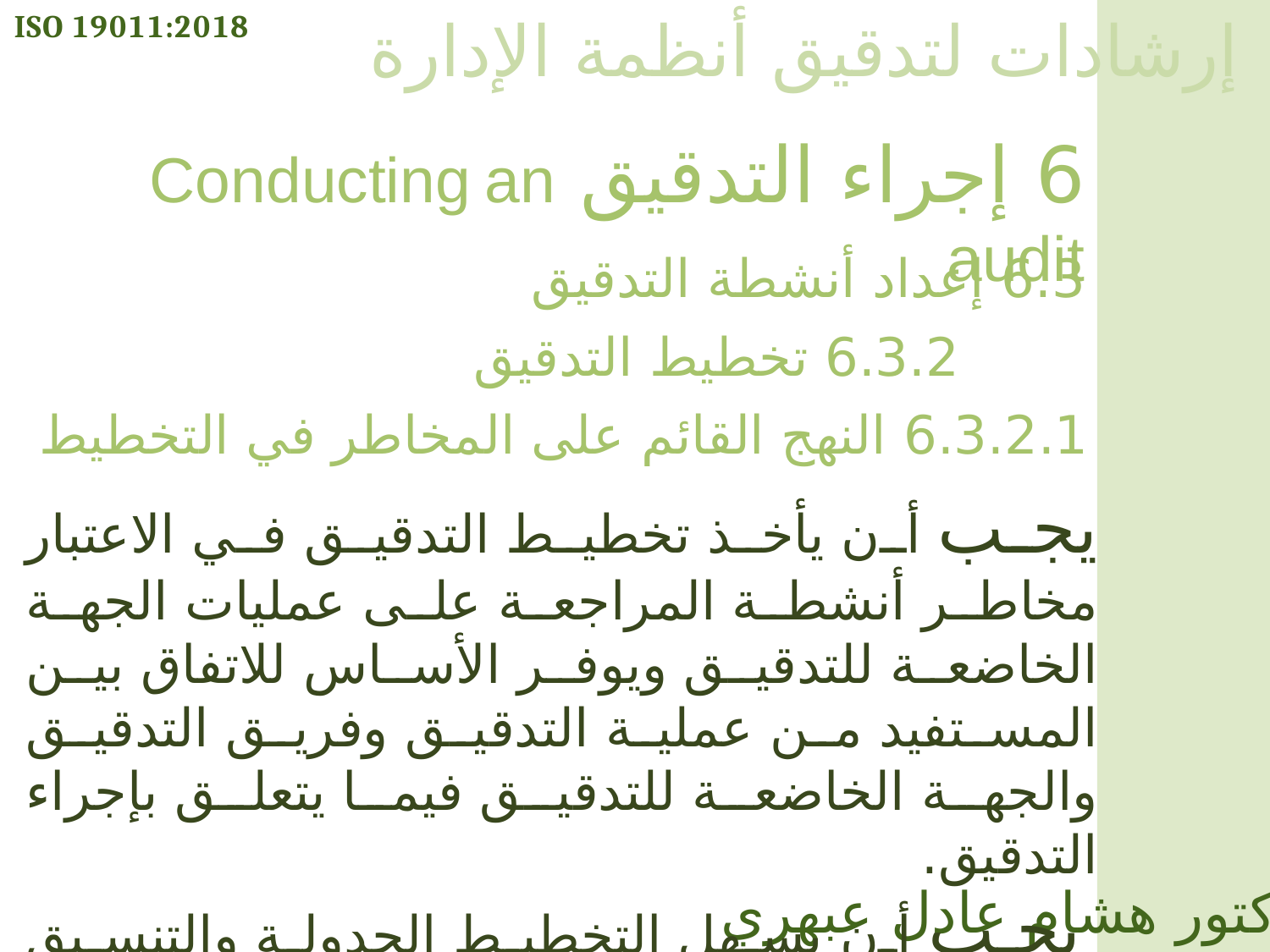

ISO 19011:2018
إرشادات لتدقيق أنظمة الإدارة

6 إجراء التدقيق Conducting an audit
6.3 إعداد أنشطة التدقيق
6.3.2 تخطيط التدقيق
6.3.2.1 النهج القائم على المخاطر في التخطيط
يجب أن يأخذ تخطيط التدقيق في الاعتبار مخاطر أنشطة المراجعة على عمليات الجهة الخاضعة للتدقيق ويوفر الأساس للاتفاق بين المستفيد من عملية التدقيق وفريق التدقيق والجهة الخاضعة للتدقيق فيما يتعلق بإجراء التدقيق.
 يجب أن يسهل التخطيط الجدولة والتنسيق الفعّالين لأنشطة المراجعة من أجل تحقيق الأهداف بفعّالية.
الدكتور هشام عادل عبهري